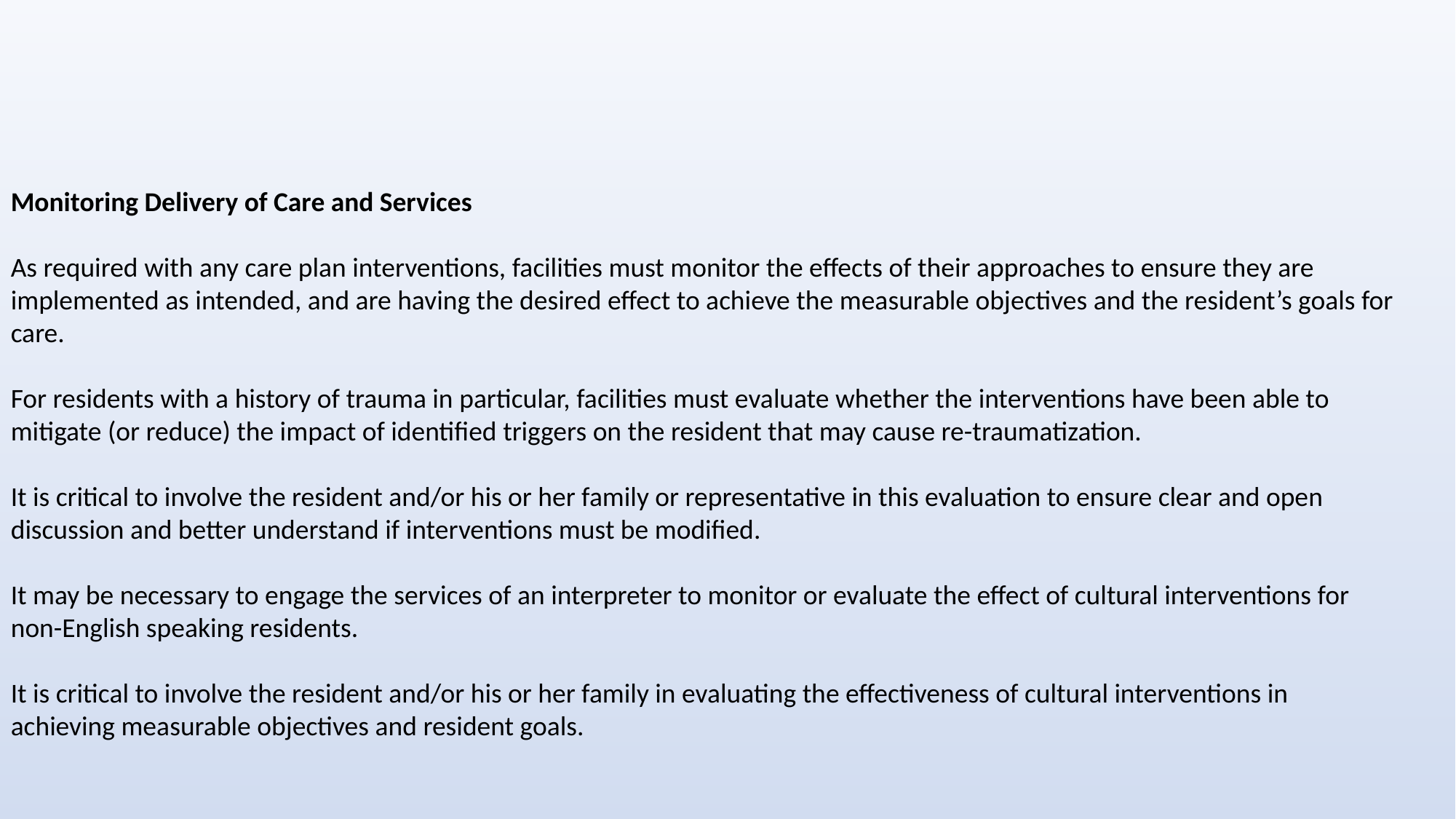

Monitoring Delivery of Care and Services

As required with any care plan interventions, facilities must monitor the effects of their approaches to ensure they are implemented as intended, and are having the desired effect to achieve the measurable objectives and the resident’s goals for care.

For residents with a history of trauma in particular, facilities must evaluate whether the interventions have been able to mitigate (or reduce) the impact of identified triggers on the resident that may cause re-traumatization.

It is critical to involve the resident and/or his or her family or representative in this evaluation to ensure clear and open discussion and better understand if interventions must be modified.

It may be necessary to engage the services of an interpreter to monitor or evaluate the effect of cultural interventions for non-English speaking residents.

It is critical to involve the resident and/or his or her family in evaluating the effectiveness of cultural interventions in achieving measurable objectives and resident goals.